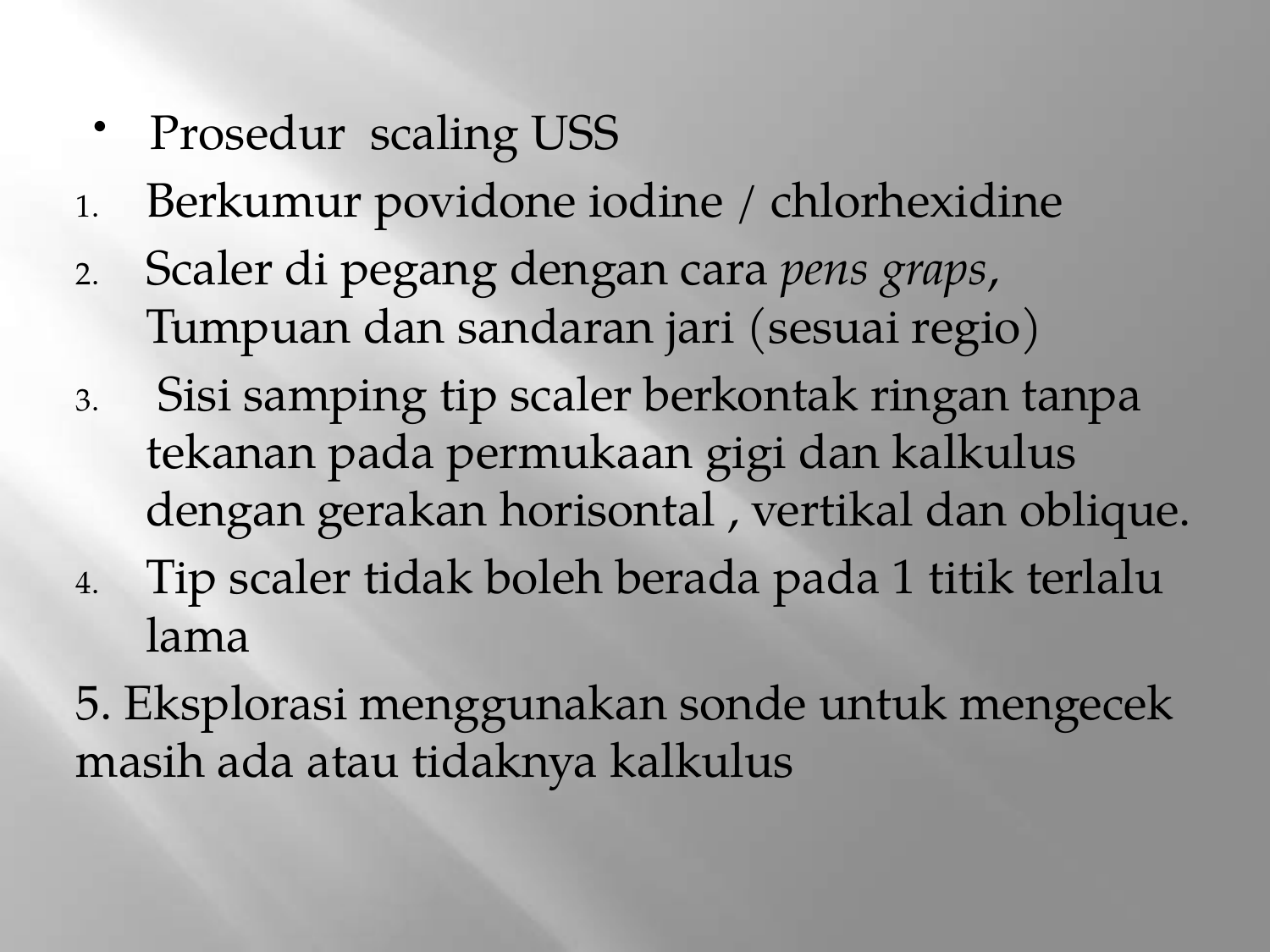

#
Prosedur  scaling USS
Berkumur povidone iodine / chlorhexidine
Scaler di pegang dengan cara pens graps, Tumpuan dan sandaran jari (sesuai regio)
 Sisi samping tip scaler berkontak ringan tanpa tekanan pada permukaan gigi dan kalkulus dengan gerakan horisontal , vertikal dan oblique.
Tip scaler tidak boleh berada pada 1 titik terlalu lama
5. Eksplorasi menggunakan sonde untuk mengecek masih ada atau tidaknya kalkulus